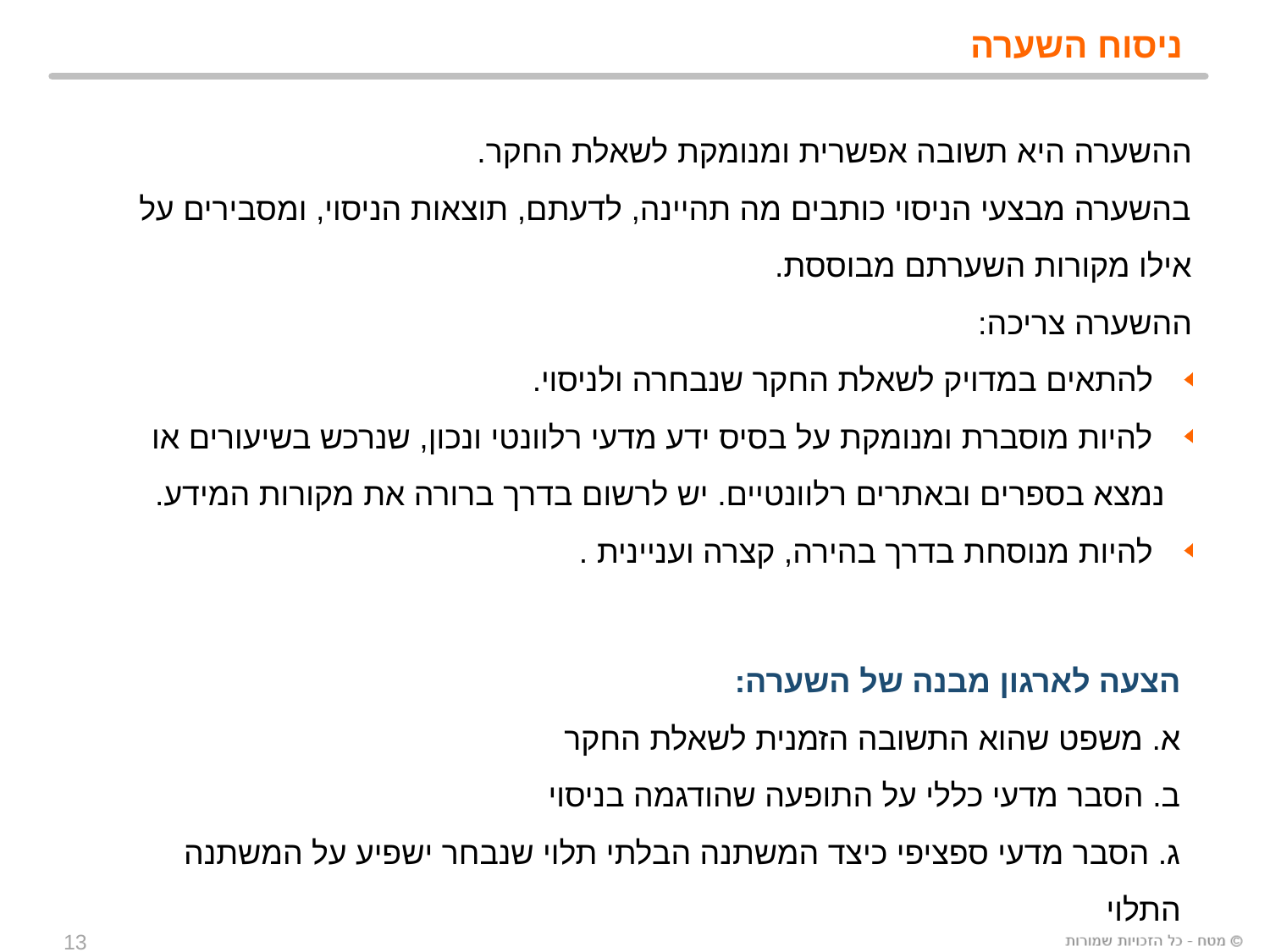

ניסוח השערה
ההשערה היא תשובה אפשרית ומנומקת לשאלת החקר.
בהשערה מבצעי הניסוי כותבים מה תהיינה, לדעתם, תוצאות הניסוי, ומסבירים על אילו מקורות השערתם מבוססת.
ההשערה צריכה:
 להתאים במדויק לשאלת החקר שנבחרה ולניסוי.
 להיות מוסברת ומנומקת על בסיס ידע מדעי רלוונטי ונכון, שנרכש בשיעורים או
   נמצא בספרים ובאתרים רלוונטיים. יש לרשום בדרך ברורה את מקורות המידע.
 להיות מנוסחת בדרך בהירה, קצרה ועניינית .
הצעה לארגון מבנה של השערה:
א. משפט שהוא התשובה הזמנית לשאלת החקר
ב. הסבר מדעי כללי על התופעה שהודגמה בניסוי
ג. הסבר מדעי ספציפי כיצד המשתנה הבלתי תלוי שנבחר ישפיע על המשתנה התלוי
13